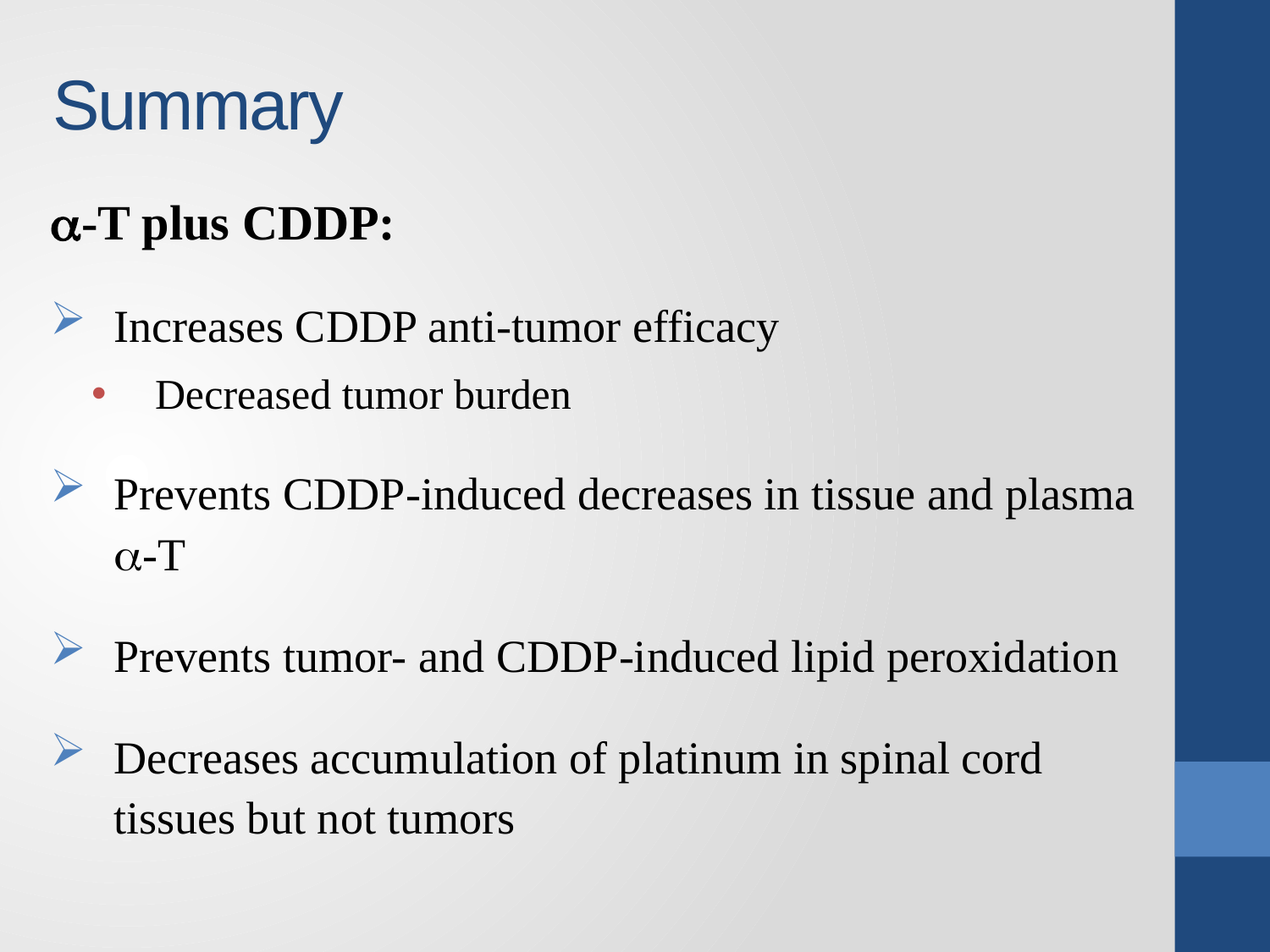

# Summary
α-T plus CDDP:
Increases CDDP anti-tumor efficacy
Decreased tumor burden
Prevents CDDP-induced decreases in tissue and plasma α-T
Prevents tumor- and CDDP-induced lipid peroxidation
Decreases accumulation of platinum in spinal cord tissues but not tumors